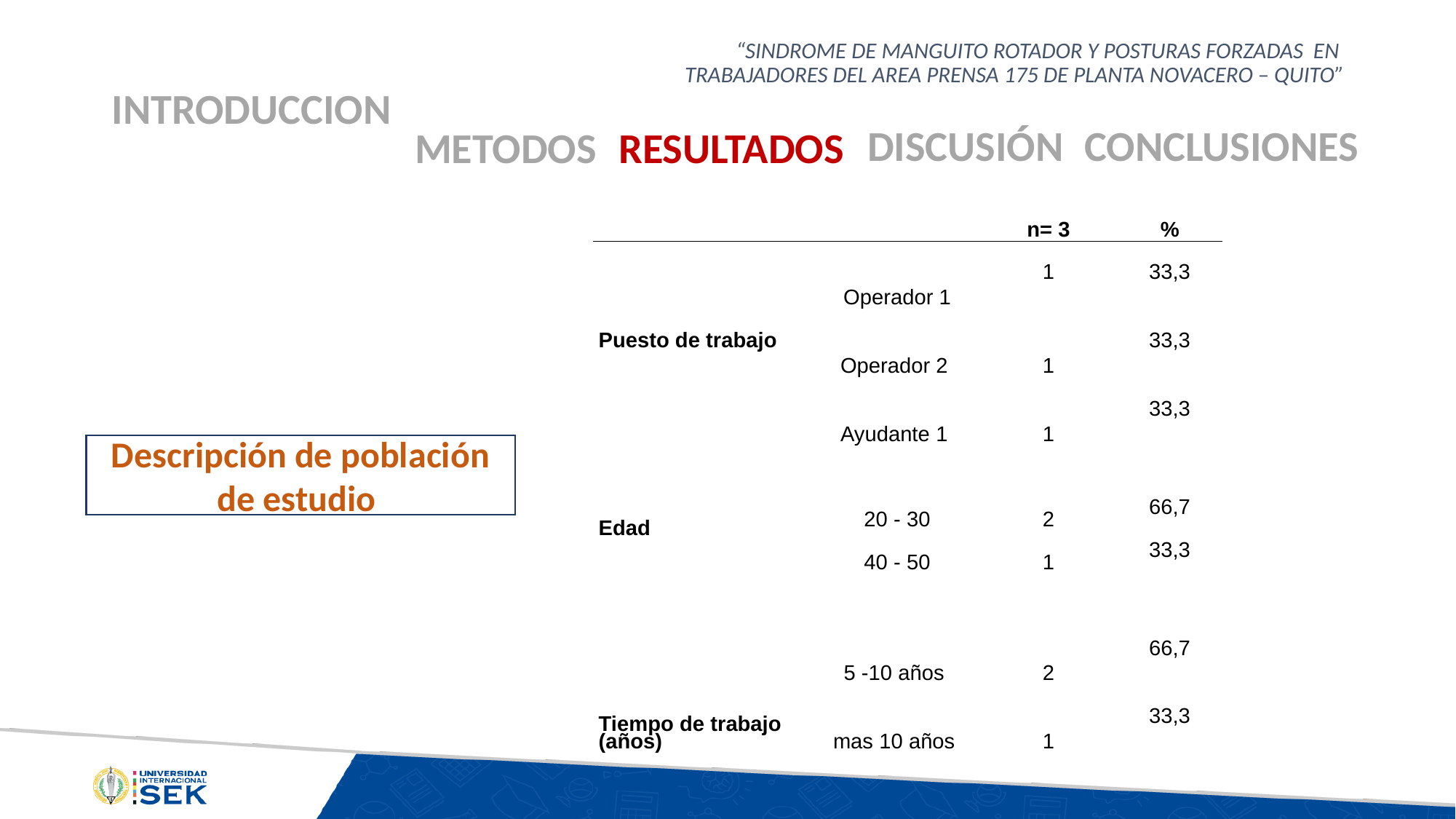

# “SINDROME DE MANGUITO ROTADOR Y POSTURAS FORZADAS  EN TRABAJADORES DEL AREA PRENSA 175 DE PLANTA NOVACERO – QUITO”
INTRODUCCION
METODOS
RESULTADOS
DISCUSIÓN
CONCLUSIONES
|  |  | n= 3 | % |
| --- | --- | --- | --- |
| Puesto de trabajo | Operador 1 | 1 | 33,3 |
|  | Operador 2 | 1 | 33,3 |
|  | Ayudante 1 | 1 | 33,3 |
|  |  |  |  |
| Edad | 20 - 30 | 2 | 66,7 |
|  | 40 - 50 | 1 | 33,3 |
|  |  |  |  |
| Tiempo de trabajo (años) | 5 -10 años | 2 | 66,7 |
|  | mas 10 años | 1 | 33,3 |
Descripción de población de estudio